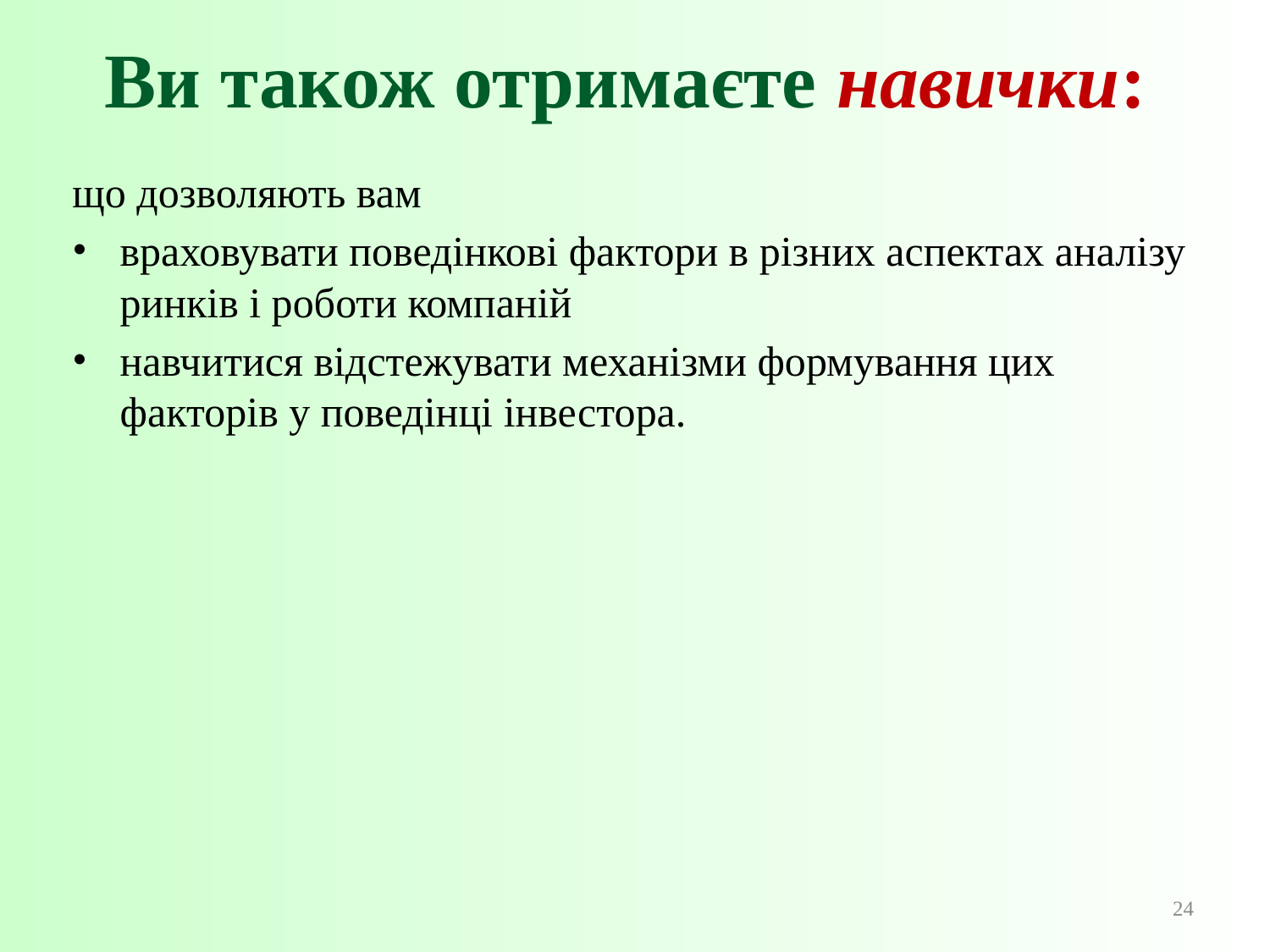

# Ви також отримаєте навички:
що дозволяють вам
враховувати поведінкові фактори в різних аспектах аналізу ринків і роботи компаній
навчитися відстежувати механізми формування цих факторів у поведінці інвестора.
24